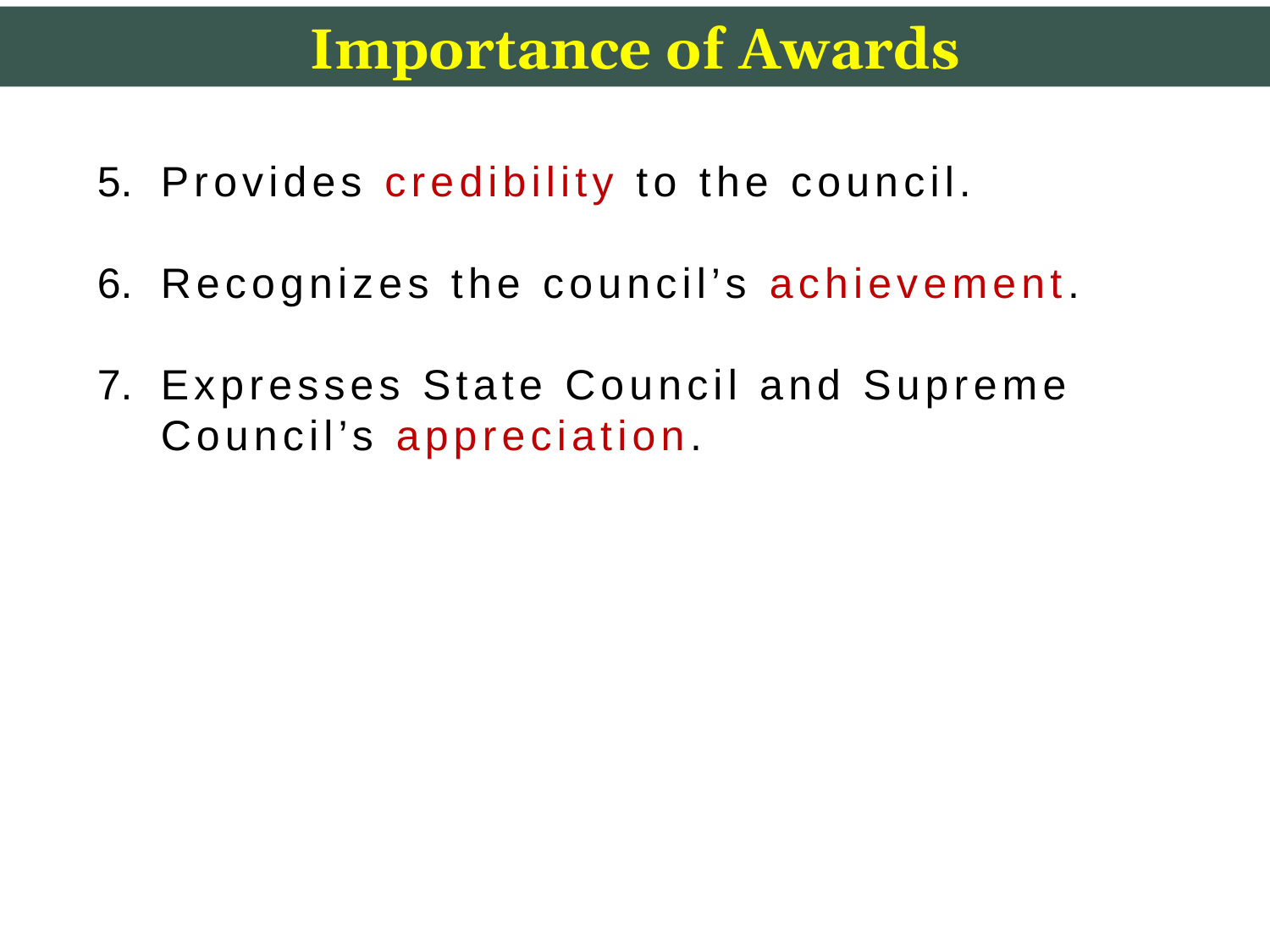

Importance of Awards
Provides credibility to the council.

Recognizes the council’s achievement.

Expresses State Council and Supreme Council’s appreciation.